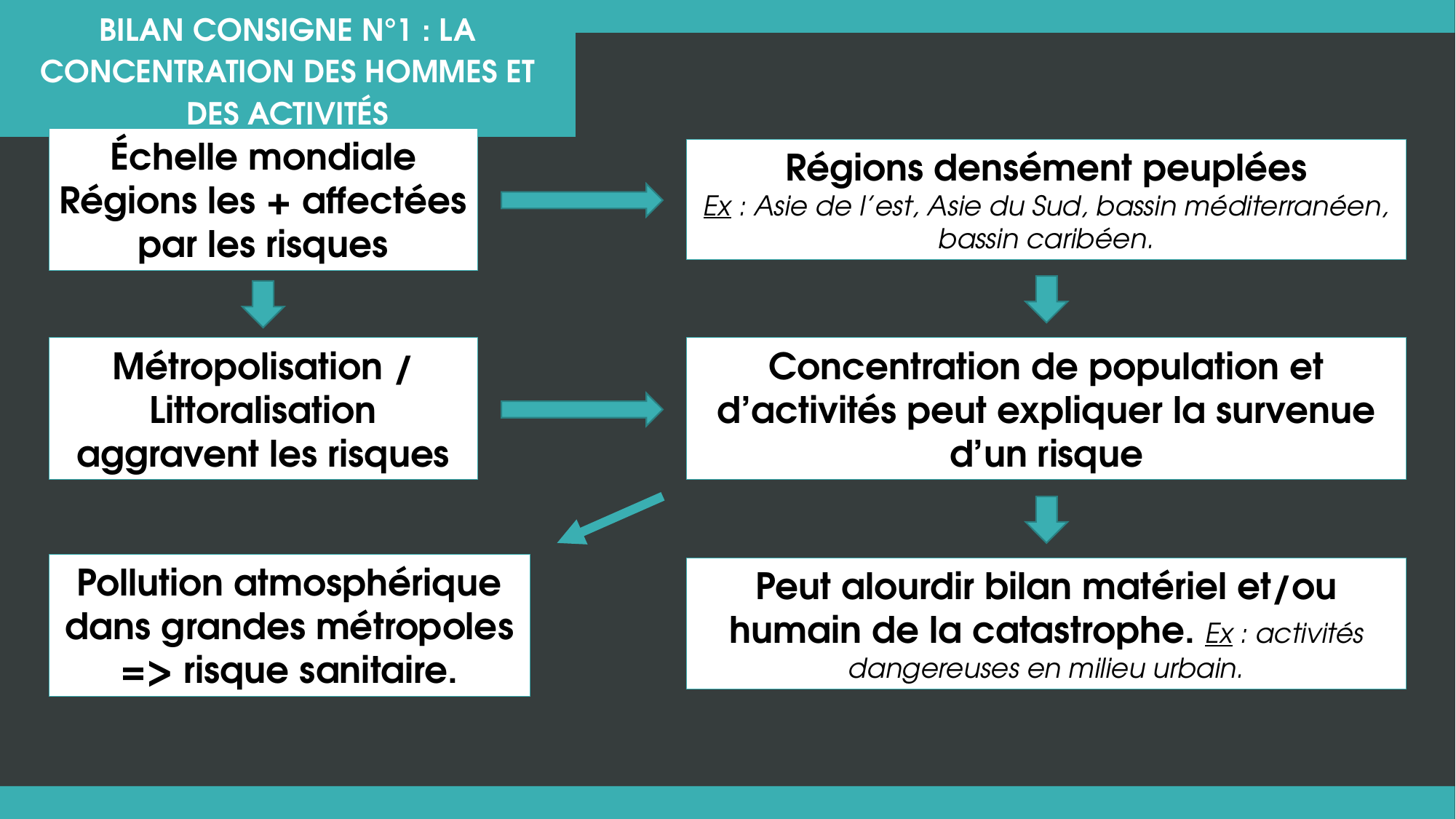

Bilan Consigne n°1 : La concentration des hommes et des activités
Échelle mondiale
Régions les + affectées par les risques
Régions densément peuplées
Ex : Asie de l’est, Asie du Sud, bassin méditerranéen, bassin caribéen.

Métropolisation / Littoralisation aggravent les risques
Concentration de population et d’activités peut expliquer la survenue d’un risque

Pollution atmosphérique dans grandes métropoles => risque sanitaire.
Peut alourdir bilan matériel et/ou humain de la catastrophe. Ex : activités dangereuses en milieu urbain.